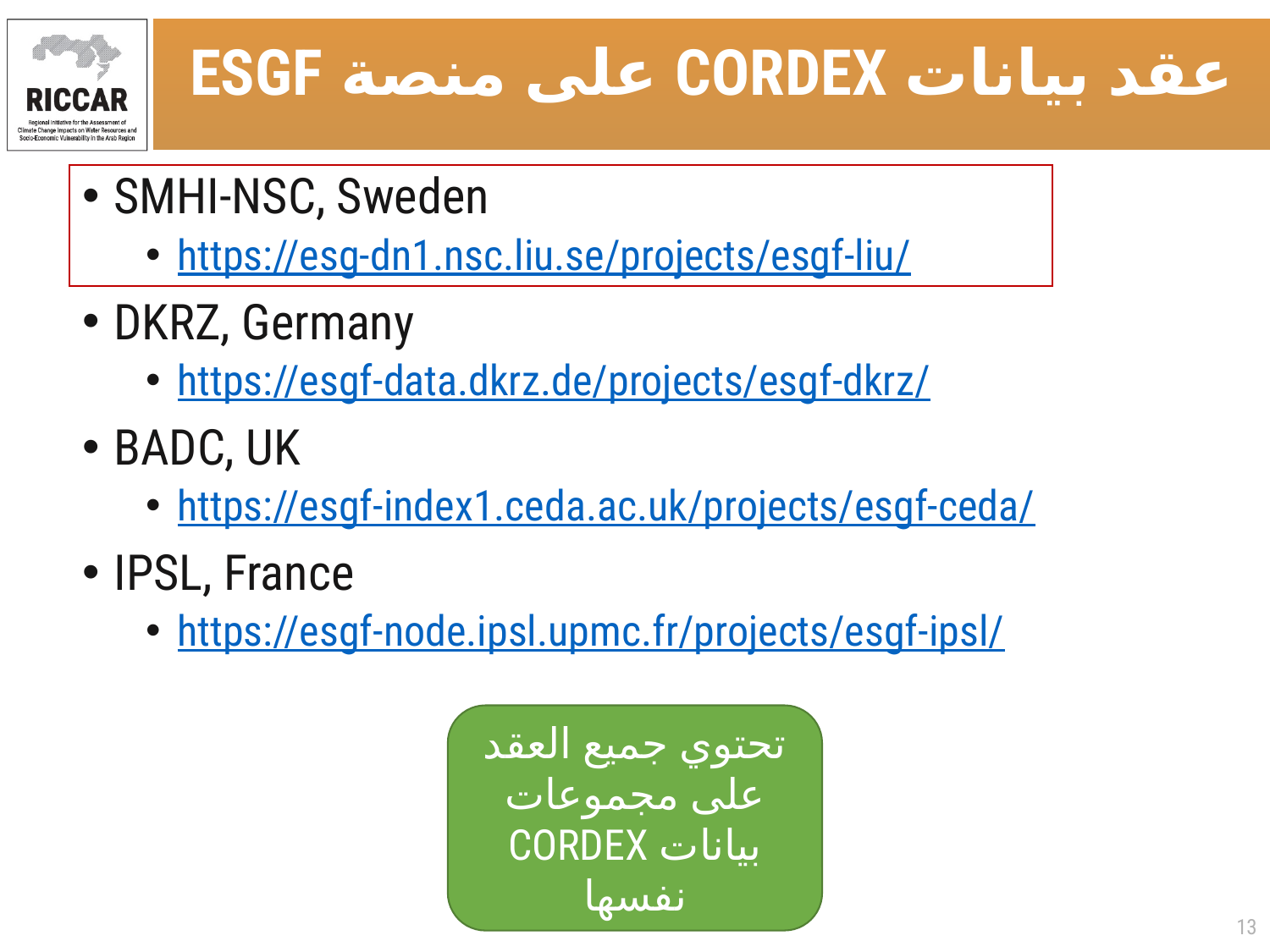

عقد بيانات CORDEX على منصة ESGF
SMHI-NSC, Sweden
https://esg-dn1.nsc.liu.se/projects/esgf-liu/
DKRZ, Germany
https://esgf-data.dkrz.de/projects/esgf-dkrz/
BADC, UK
https://esgf-index1.ceda.ac.uk/projects/esgf-ceda/
IPSL, France
https://esgf-node.ipsl.upmc.fr/projects/esgf-ipsl/

تحتوي جميع العقد على مجموعات بيانات CORDEX نفسها
13